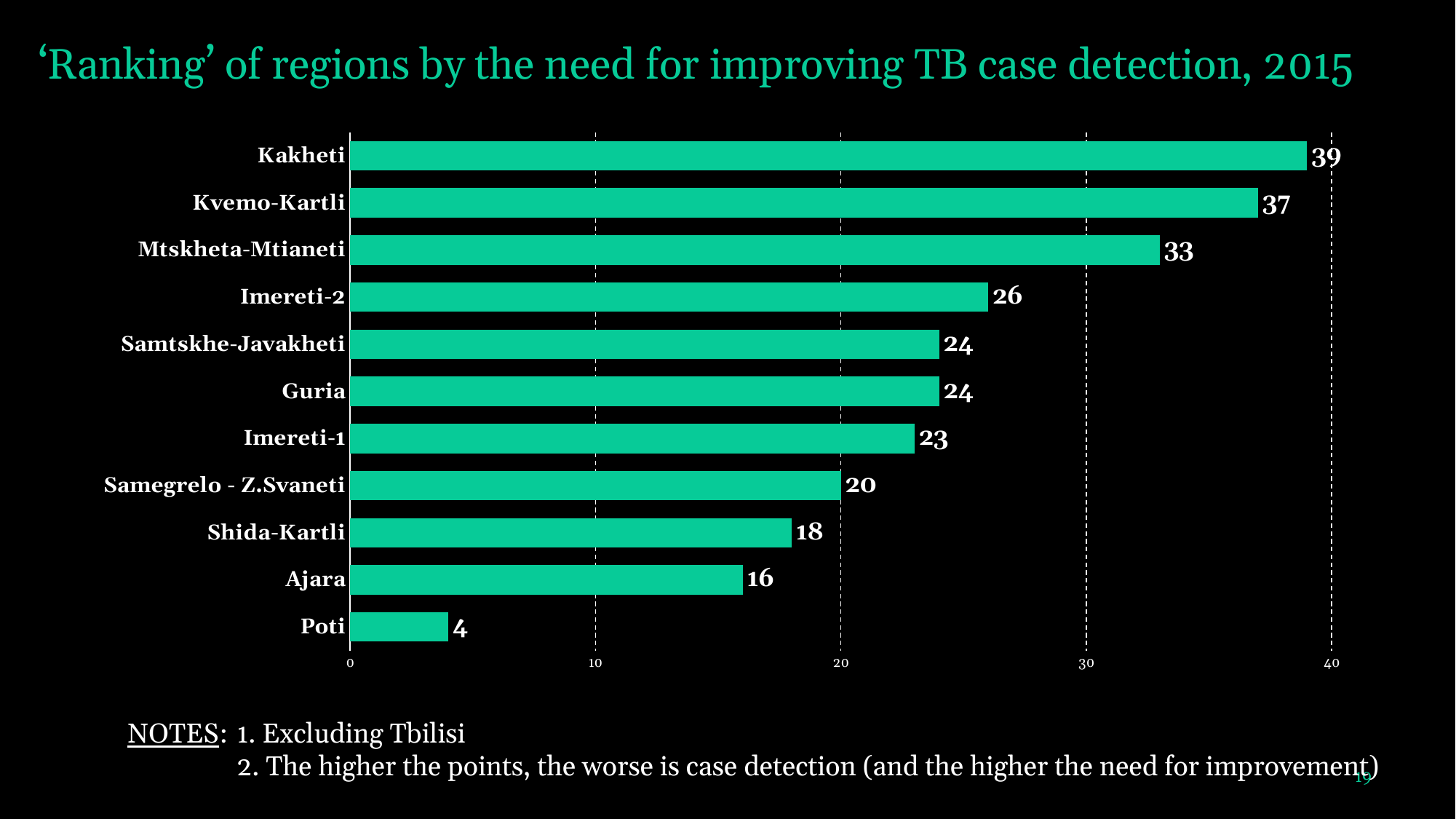

# ‘Ranking’ of regions by the need for improving TB case detection, 2015

### Chart

| Category |  |
|---|---|
| Poti | 4.0 |
| Ajara | 16.0 |
| Shida-Kartli | 18.0 |
| Samegrelo - Z.Svaneti | 20.0 |
| Imereti-1 | 23.0 |
| Guria | 24.0 |
| Samtskhe-Javakheti | 24.0 |
| Imereti-2 | 26.0 |
| Mtskheta-Mtianeti | 33.0 |
| Kvemo-Kartli | 37.0 |
| Kakheti | 39.0 |
NOTES: 	1. Excluding Tbilisi
	2. The higher the points, the worse is case detection (and the higher the need for improvement)
19